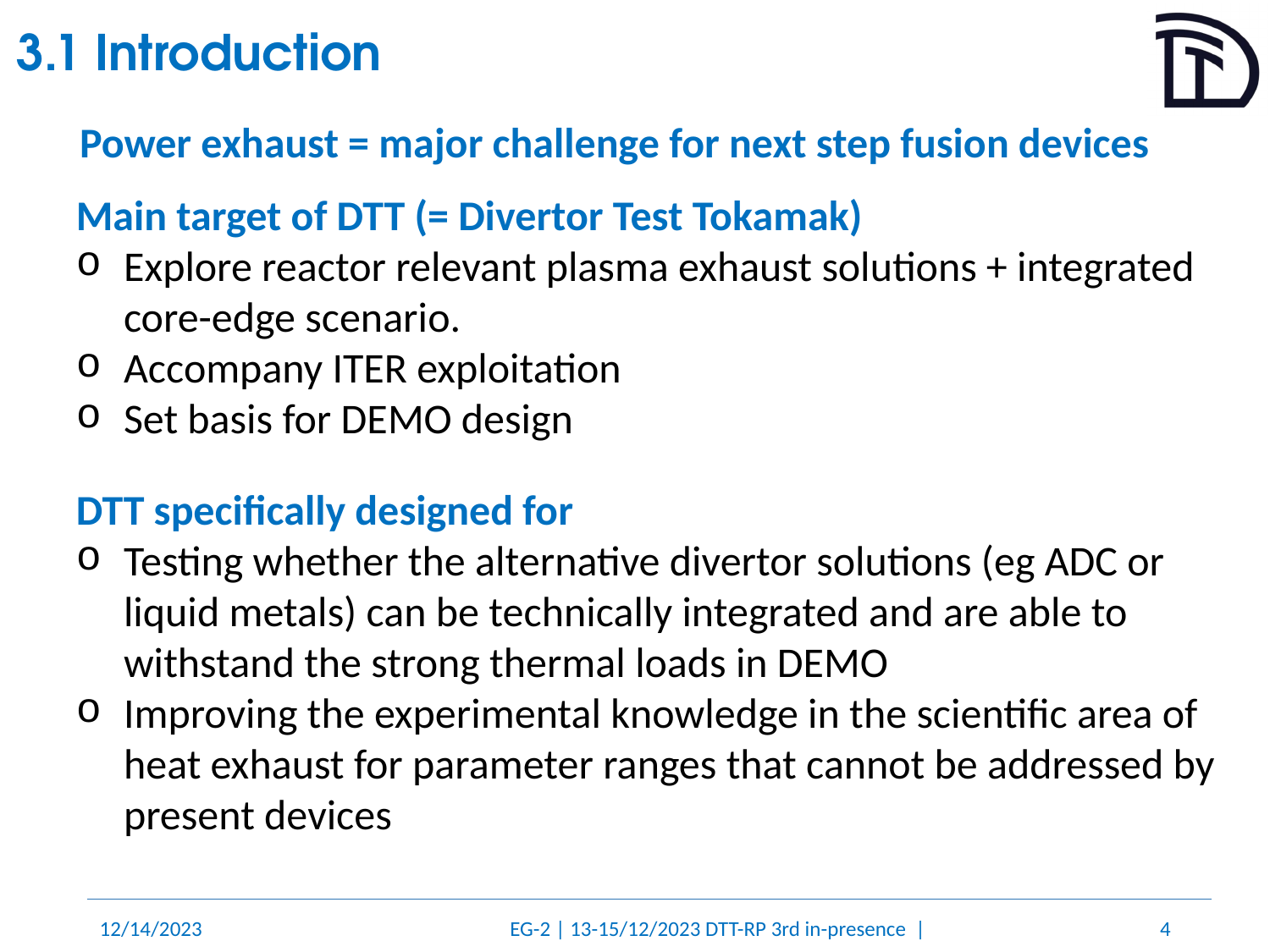

# 3.1 Introduction
Power exhaust = major challenge for next step fusion devices
Main target of DTT (= Divertor Test Tokamak)
Explore reactor relevant plasma exhaust solutions + integrated core-edge scenario.
Accompany ITER exploitation
Set basis for DEMO design

DTT specifically designed for
Testing whether the alternative divertor solutions (eg ADC or liquid metals) can be technically integrated and are able to withstand the strong thermal loads in DEMO
Improving the experimental knowledge in the scientific area of heat exhaust for parameter ranges that cannot be addressed by present devices